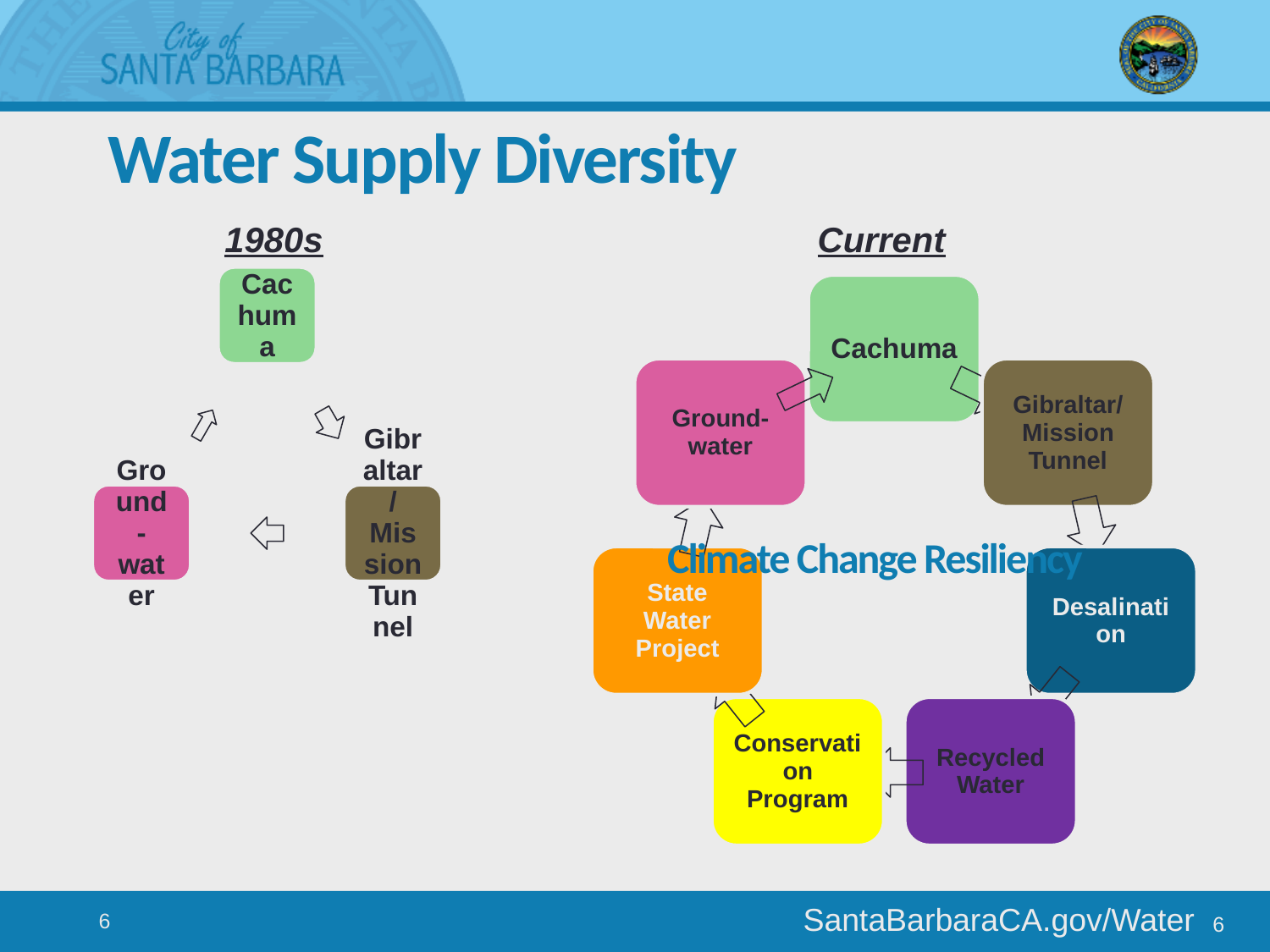

# Water Supply Diversity
1980s
Current
Cachuma
Gibraltar/
Mission Tunnel
Ground-water
Cachuma
Gibraltar/Mission Tunnel
Desalination
Recycled Water
Conservation Program
State Water Project
Ground-water
Climate Change Resiliency
6
6